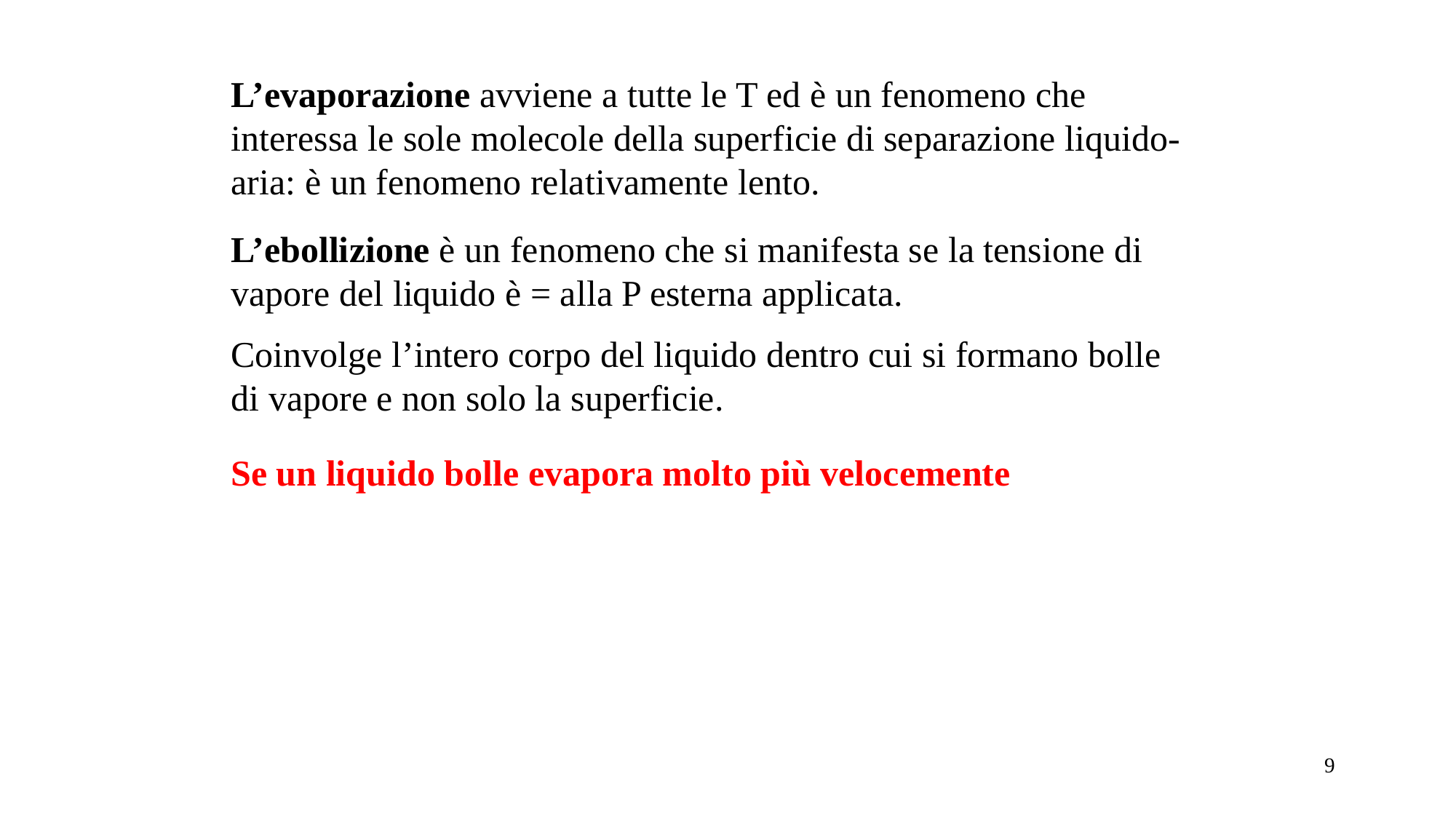

L’evaporazione avviene a tutte le T ed è un fenomeno che interessa le sole molecole della superficie di separazione liquido-aria: è un fenomeno relativamente lento.
L’ebollizione è un fenomeno che si manifesta se la tensione di vapore del liquido è = alla P esterna applicata.
Coinvolge l’intero corpo del liquido dentro cui si formano bolle di vapore e non solo la superficie.
Se un liquido bolle evapora molto più velocemente
9